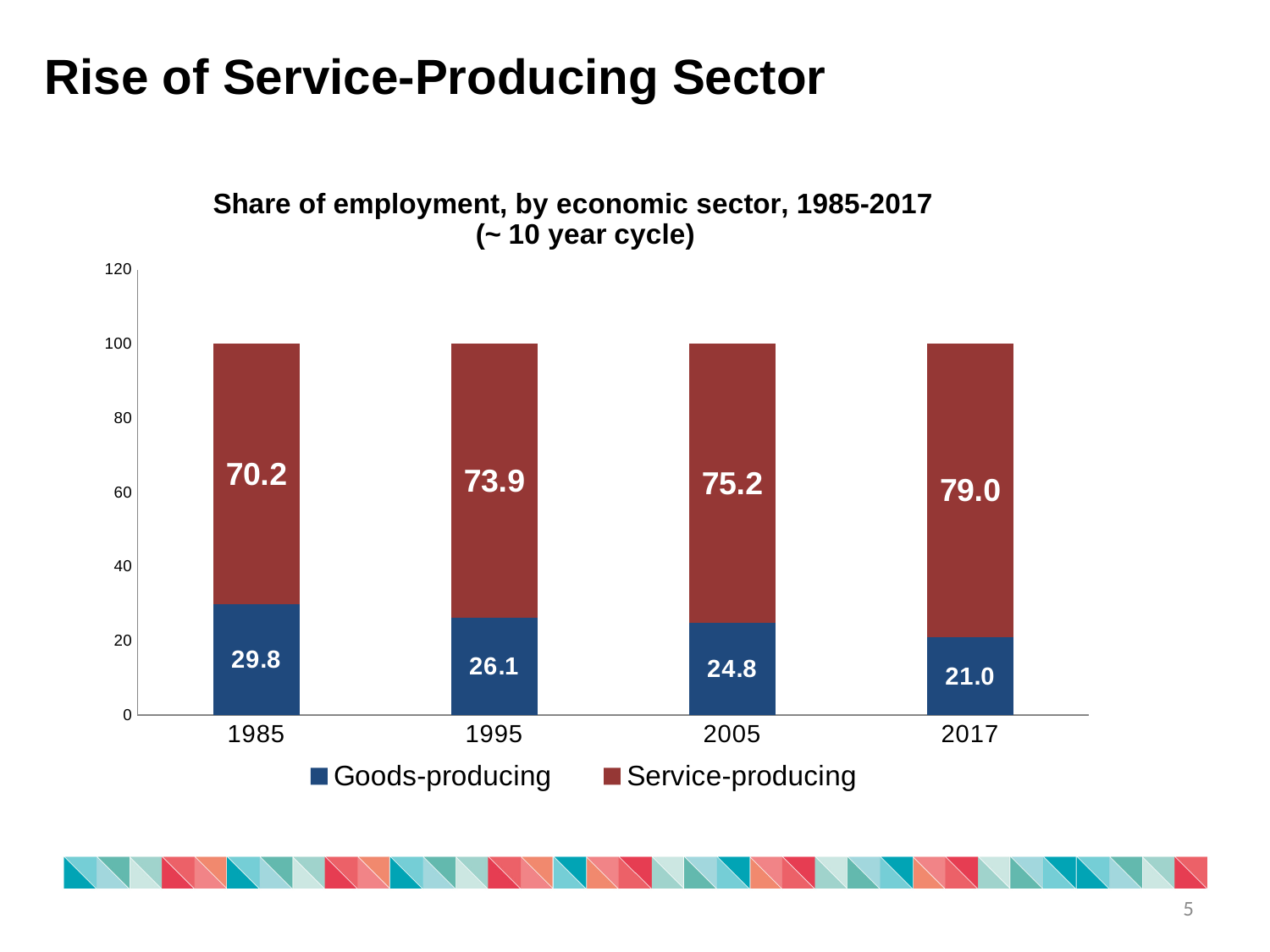

Rise of Service-Producing Sector

### Chart: Share of employment, by economic sector, 1985-2017 (~ 10 year cycle)

| Category | Goods-producing | Service-producing  |
|---|---|---|
| 1985 | 29.8 | 70.2 |
| 1995 | 26.1 | 73.9 |
| 2005 | 24.8 | 75.2 |
| 2017 | 21.0 | 79.0 |
5